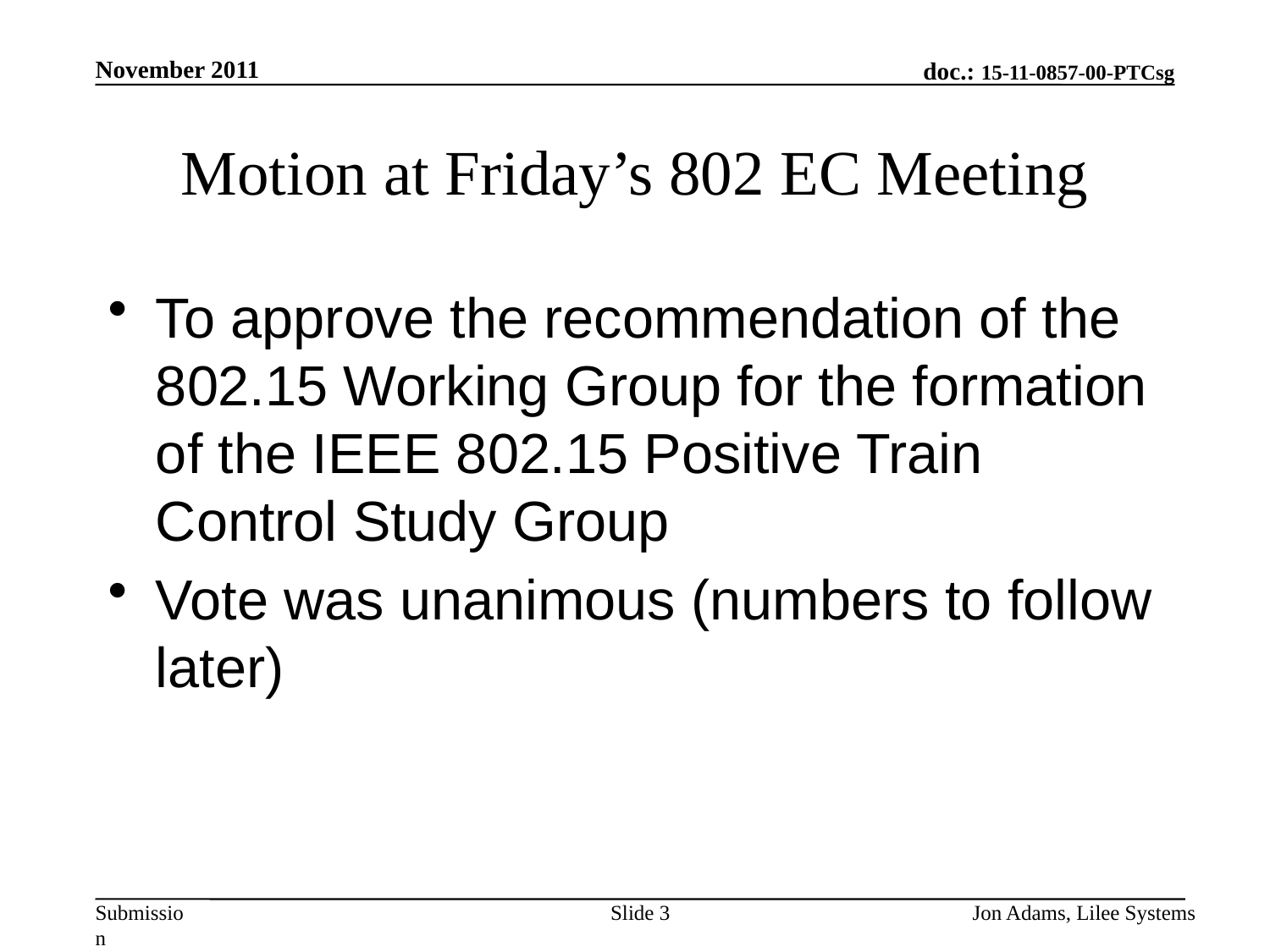

November 2011
# Motion at Friday’s 802 EC Meeting
To approve the recommendation of the 802.15 Working Group for the formation of the IEEE 802.15 Positive Train Control Study Group
Vote was unanimous (numbers to follow later)
Slide 3
Jon Adams, Lilee Systems